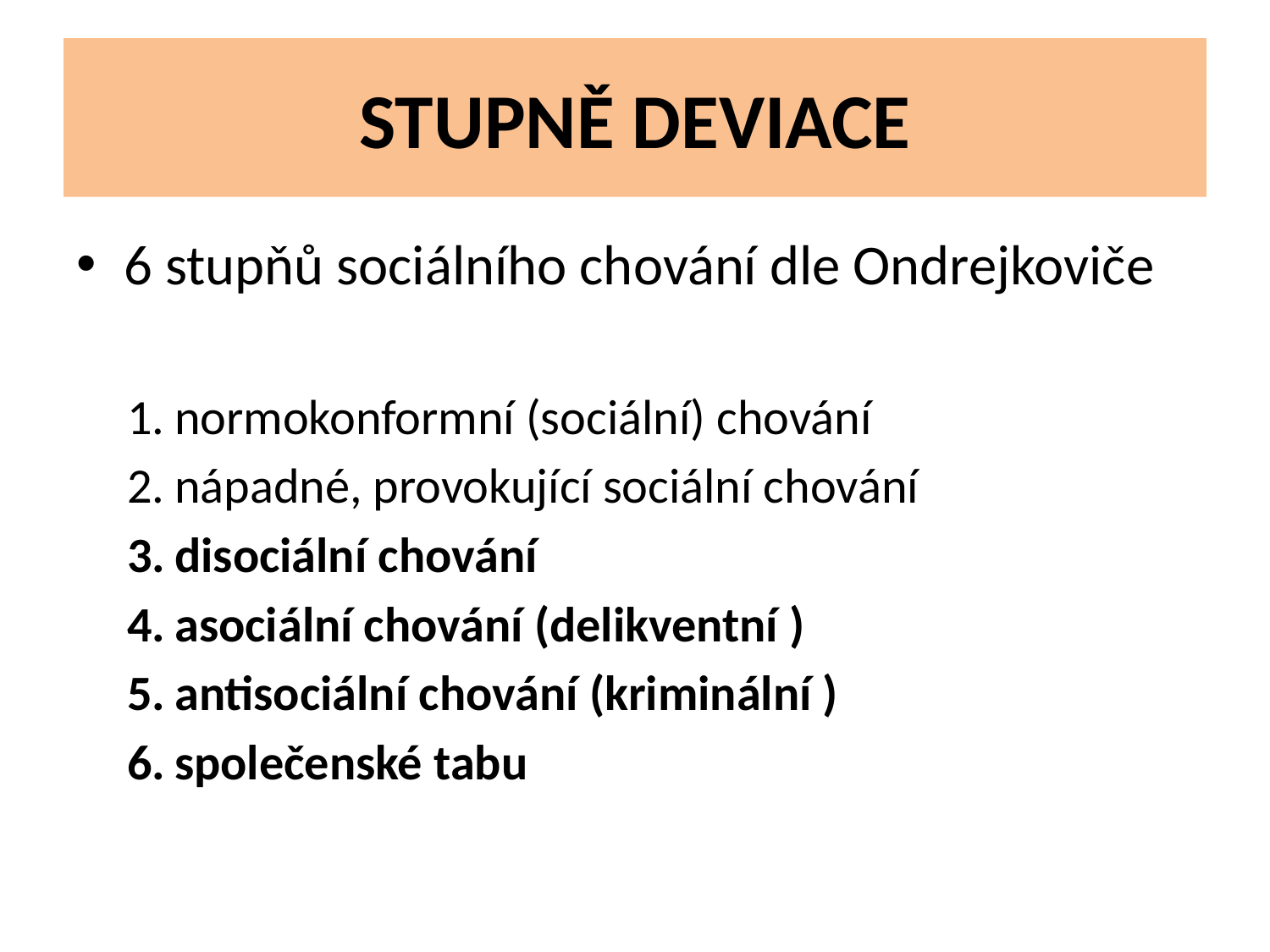

# STUPNĚ DEVIACE
6 stupňů sociálního chování dle Ondrejkoviče

normokonformní (sociální) chování
nápadné, provokující sociální chování
disociální chování
asociální chování (delikventní )
antisociální chování (kriminální )
společenské tabu